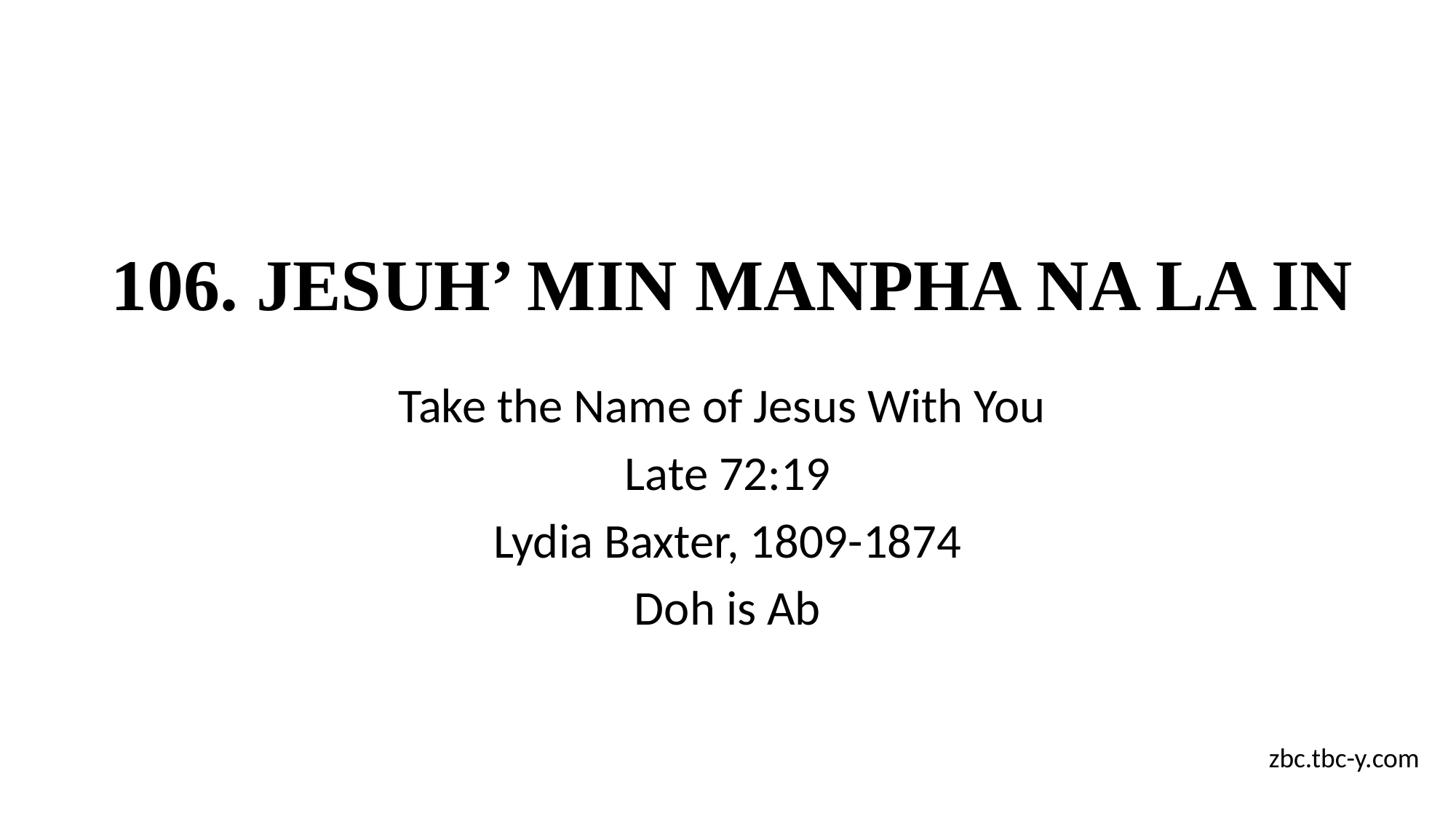

# 106. JESUH’ MIN MANPHA NA LA IN
Take the Name of Jesus With You
Late 72:19
Lydia Baxter, 1809-1874
Doh is Ab

zbc.tbc-y.com